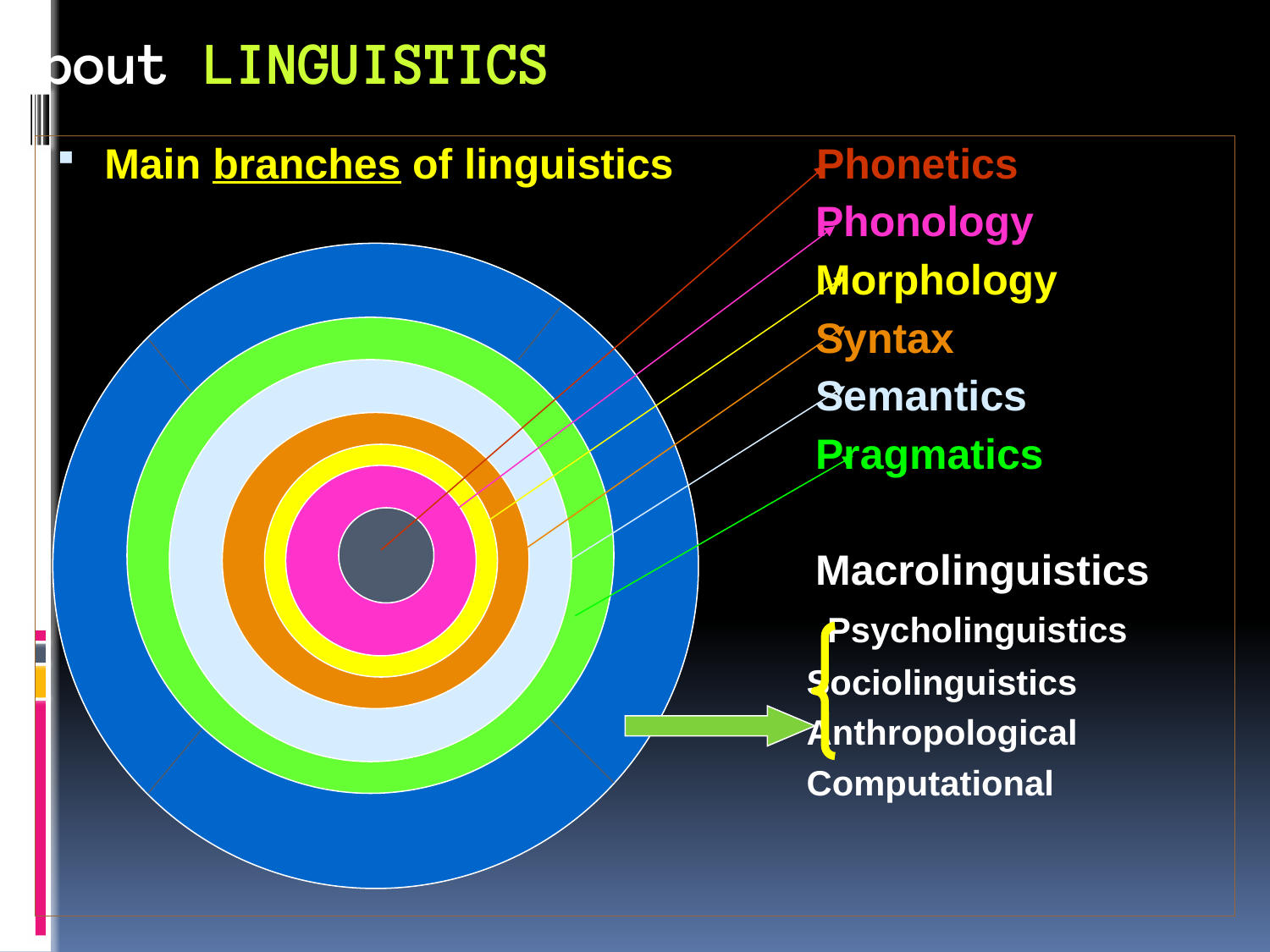

# About LINGUISTICS
Main branches of linguistics            Phonetics
                                                                Phonology
                                                                Morphology
                                                                Syntax
                                                                Semantics
                                                                Pragmatics

                                                                Macrolinguistics
                                                                 Psycholinguistics
                                                                             Sociolinguistics
                                                                             Anthropological
                                                                             Computational